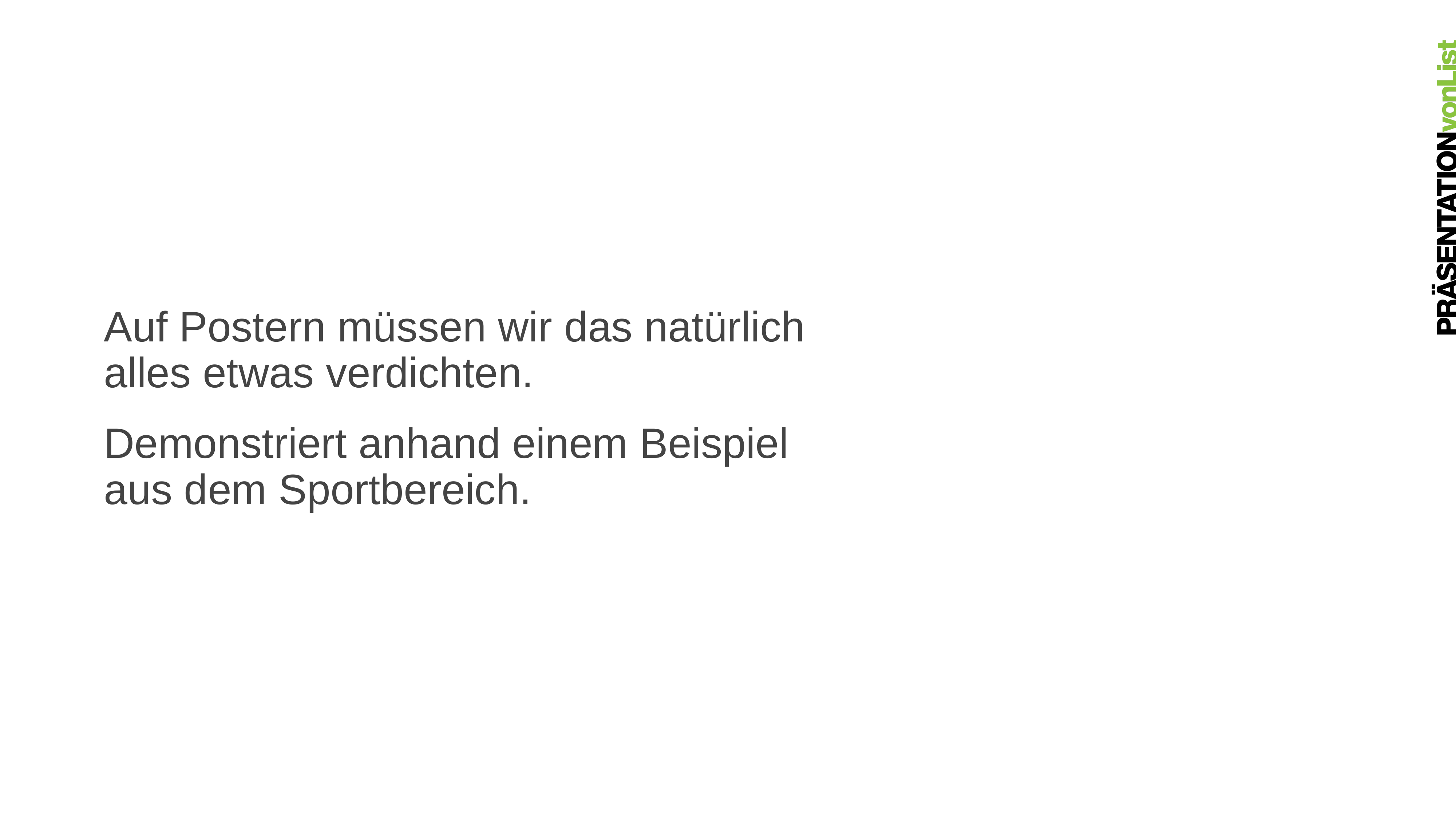

Auf Postern müssen wir das natürlich
alles etwas verdichten.
Demonstriert anhand einem Beispiel
aus dem Sportbereich.